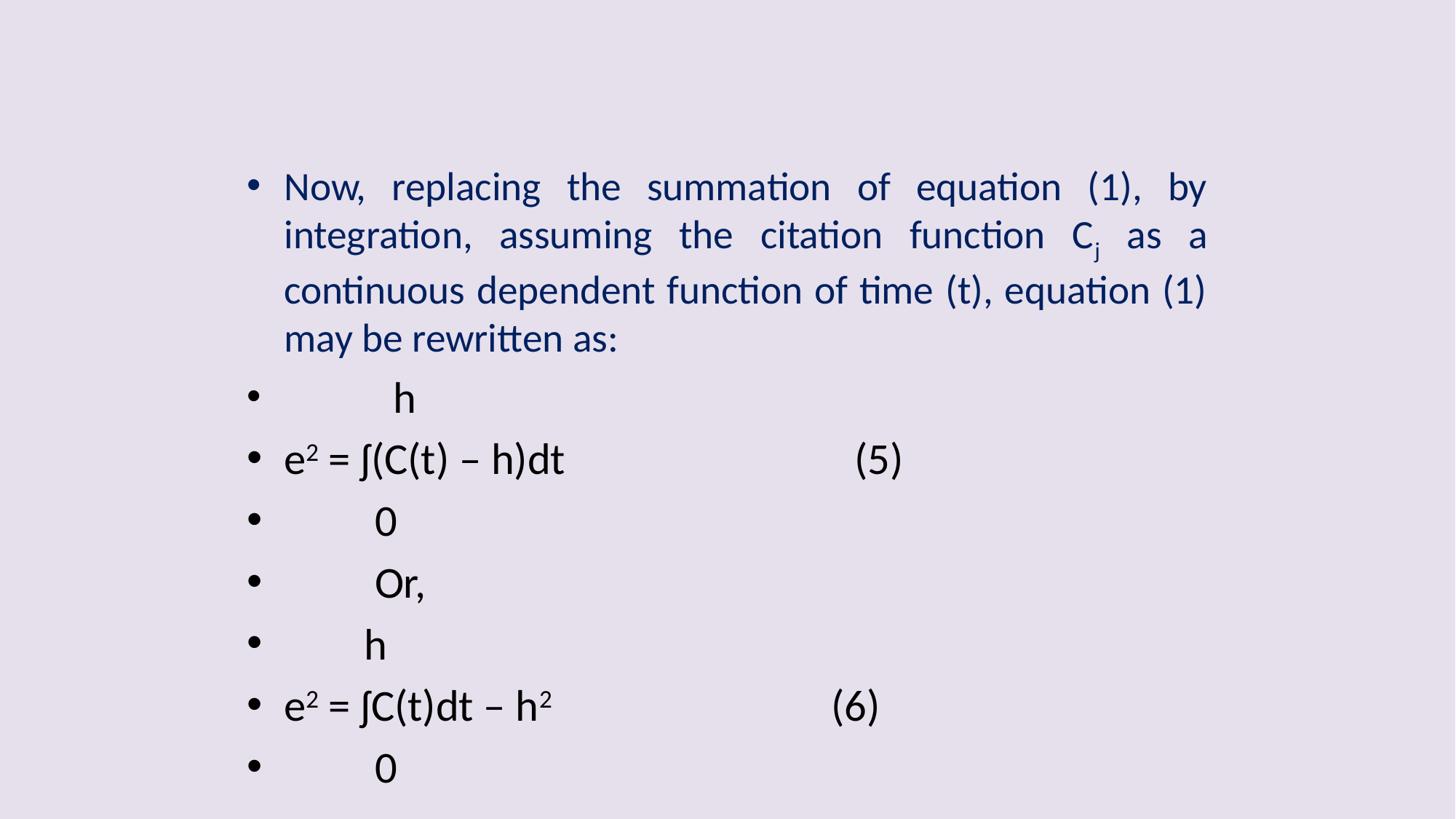

#
Now, replacing the summation of equation (1), by integration, assuming the citation function Cj as a continuous dependent function of time (t), equation (1) may be rewritten as:
	  h
e2 = ʃ(C(t) – h)dt                             (5)
	0
		Or,
        h
e2 = ʃC(t)dt – h2                            (6)
	0